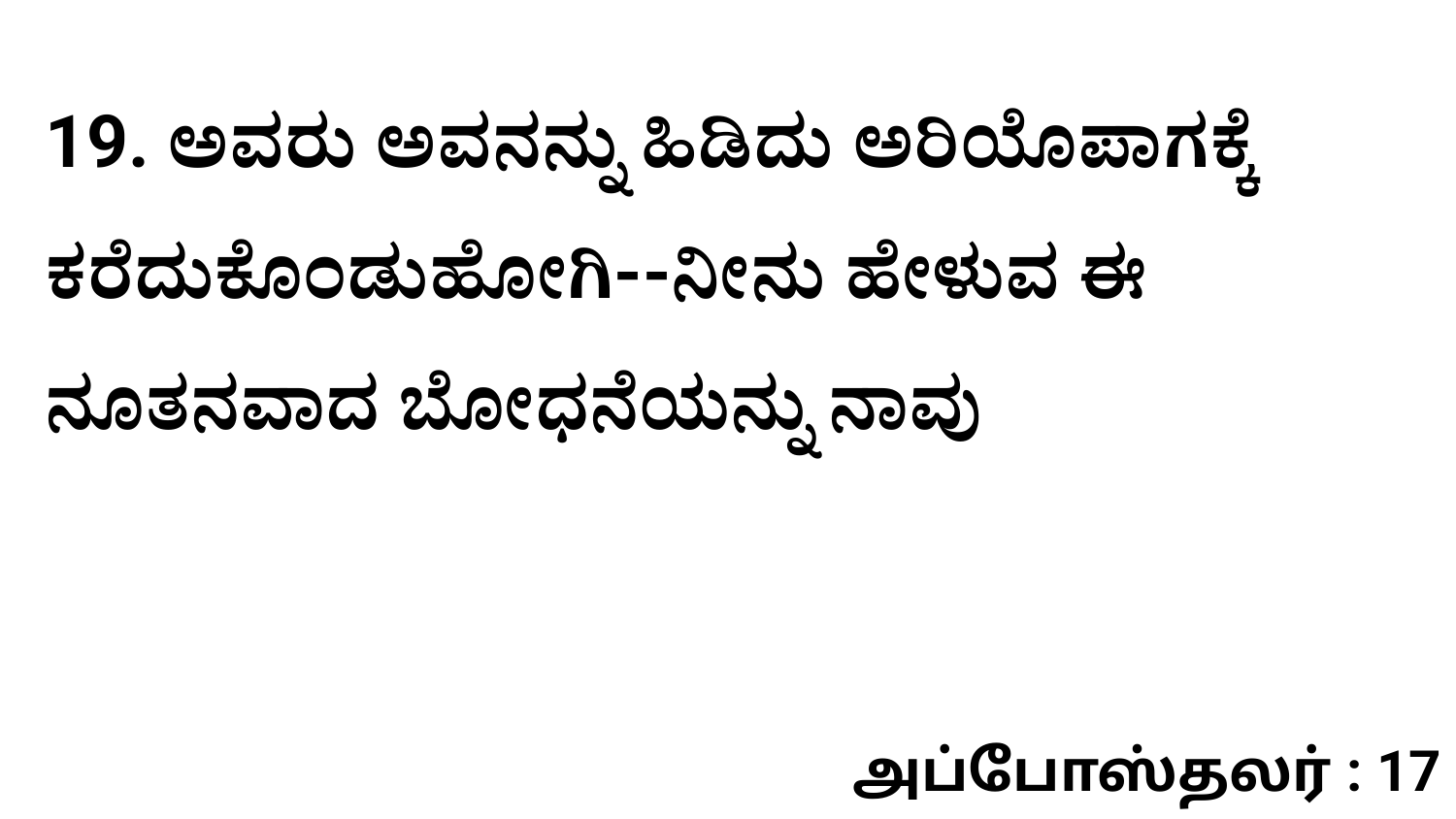

19. ಅವರು ಅವನನ್ನು ಹಿಡಿದು ಅರಿಯೊಪಾಗಕ್ಕೆ ಕರೆದುಕೊಂಡುಹೋಗಿ--ನೀನು ಹೇಳುವ ಈ ನೂತನವಾದ ಬೋಧನೆಯನ್ನು ನಾವು
அப்போஸ்தலர் : 17